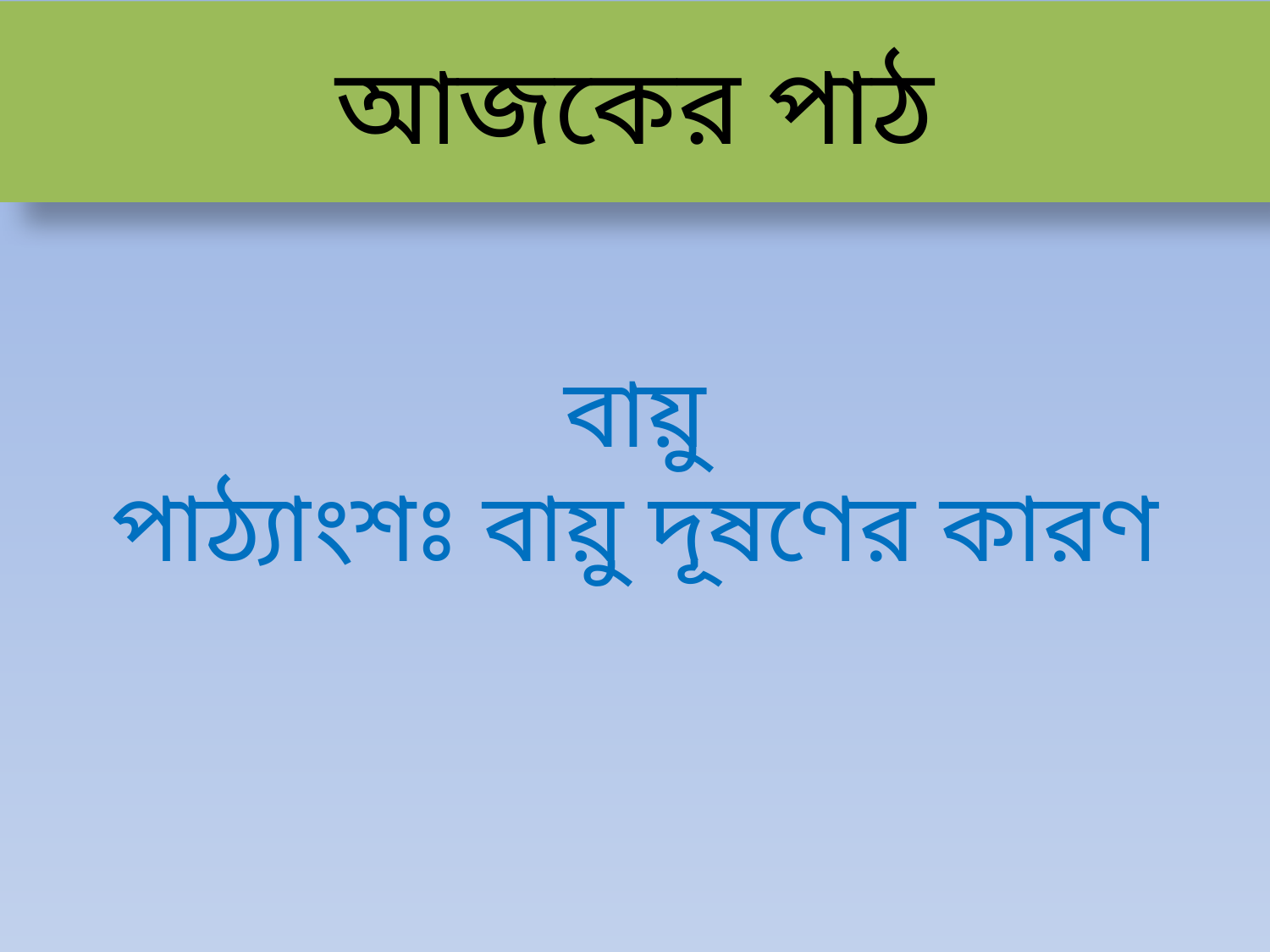

আজকের পাঠ
বায়ু
পাঠ্যাংশঃ বায়ু দূষণের কারণ